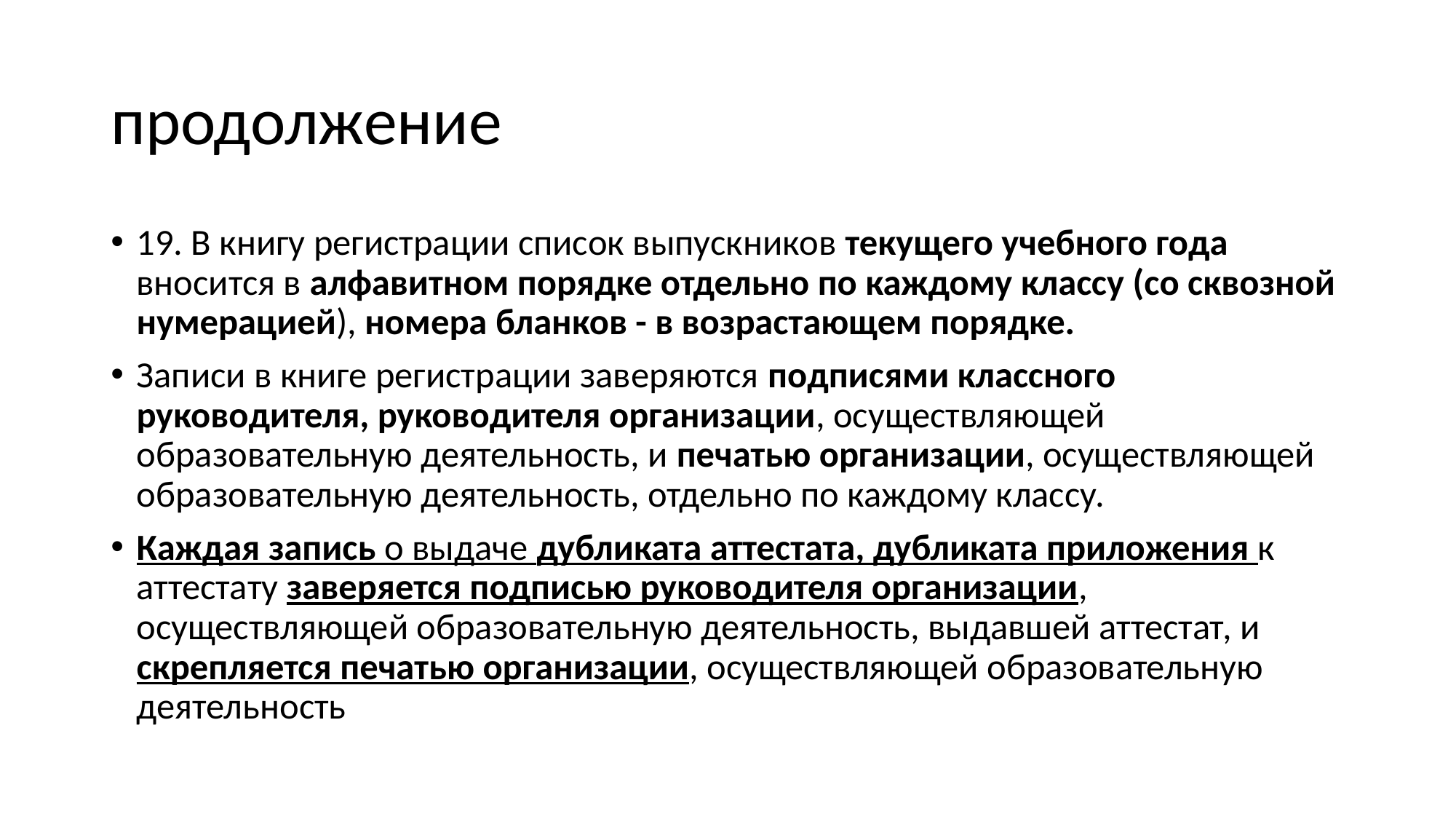

# продолжение
19. В книгу регистрации список выпускников текущего учебного года вносится в алфавитном порядке отдельно по каждому классу (со сквозной нумерацией), номера бланков - в возрастающем порядке.
Записи в книге регистрации заверяются подписями классного руководителя, руководителя организации, осуществляющей образовательную деятельность, и печатью организации, осуществляющей образовательную деятельность, отдельно по каждому классу.
Каждая запись о выдаче дубликата аттестата, дубликата приложения к аттестату заверяется подписью руководителя организации, осуществляющей образовательную деятельность, выдавшей аттестат, и скрепляется печатью организации, осуществляющей образовательную деятельность